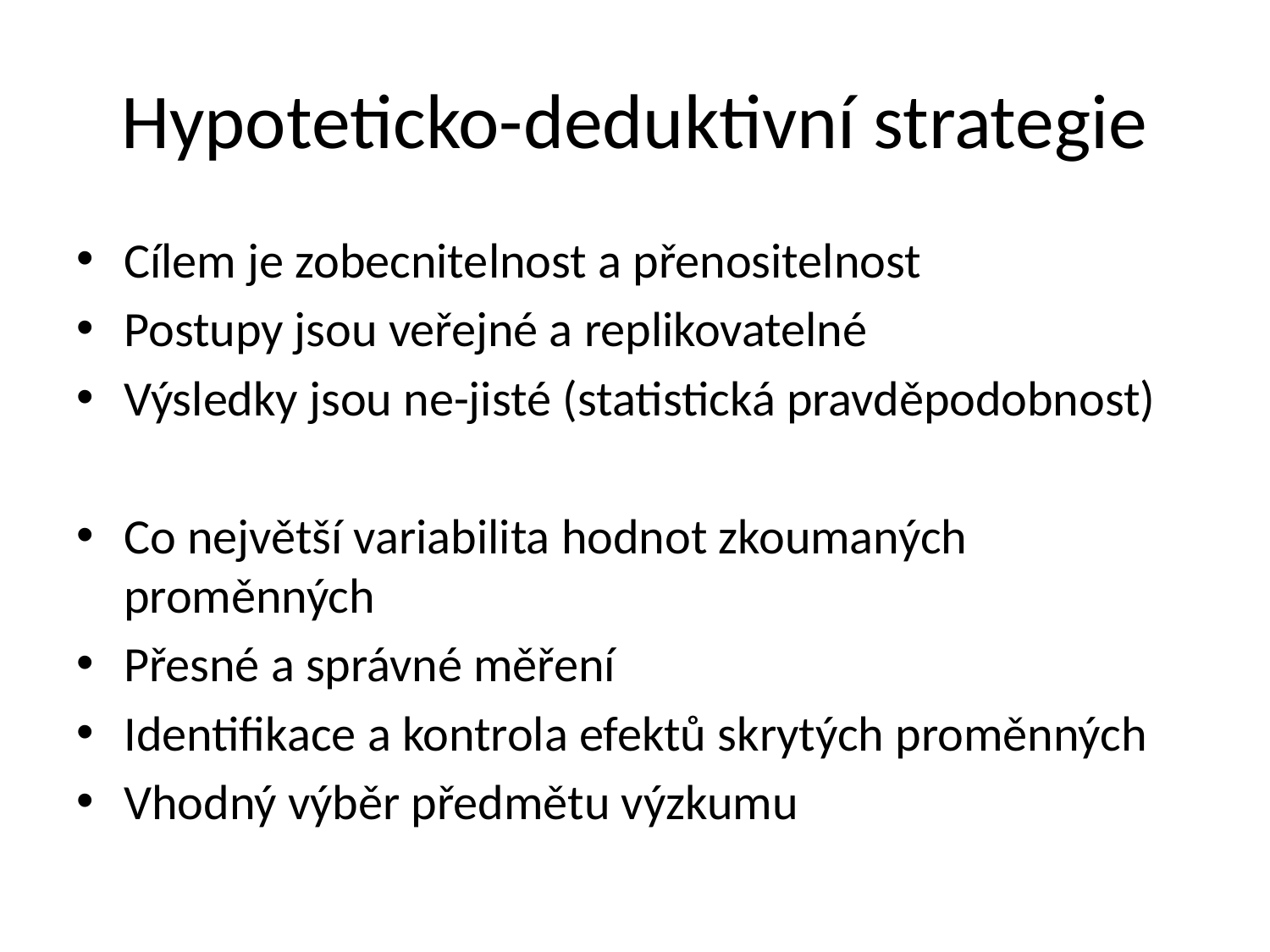

# Hypoteticko-deduktivní strategie
Cílem je zobecnitelnost a přenositelnost
Postupy jsou veřejné a replikovatelné
Výsledky jsou ne-jisté (statistická pravděpodobnost)

Co největší variabilita hodnot zkoumaných proměnných
Přesné a správné měření
Identifikace a kontrola efektů skrytých proměnných
Vhodný výběr předmětu výzkumu